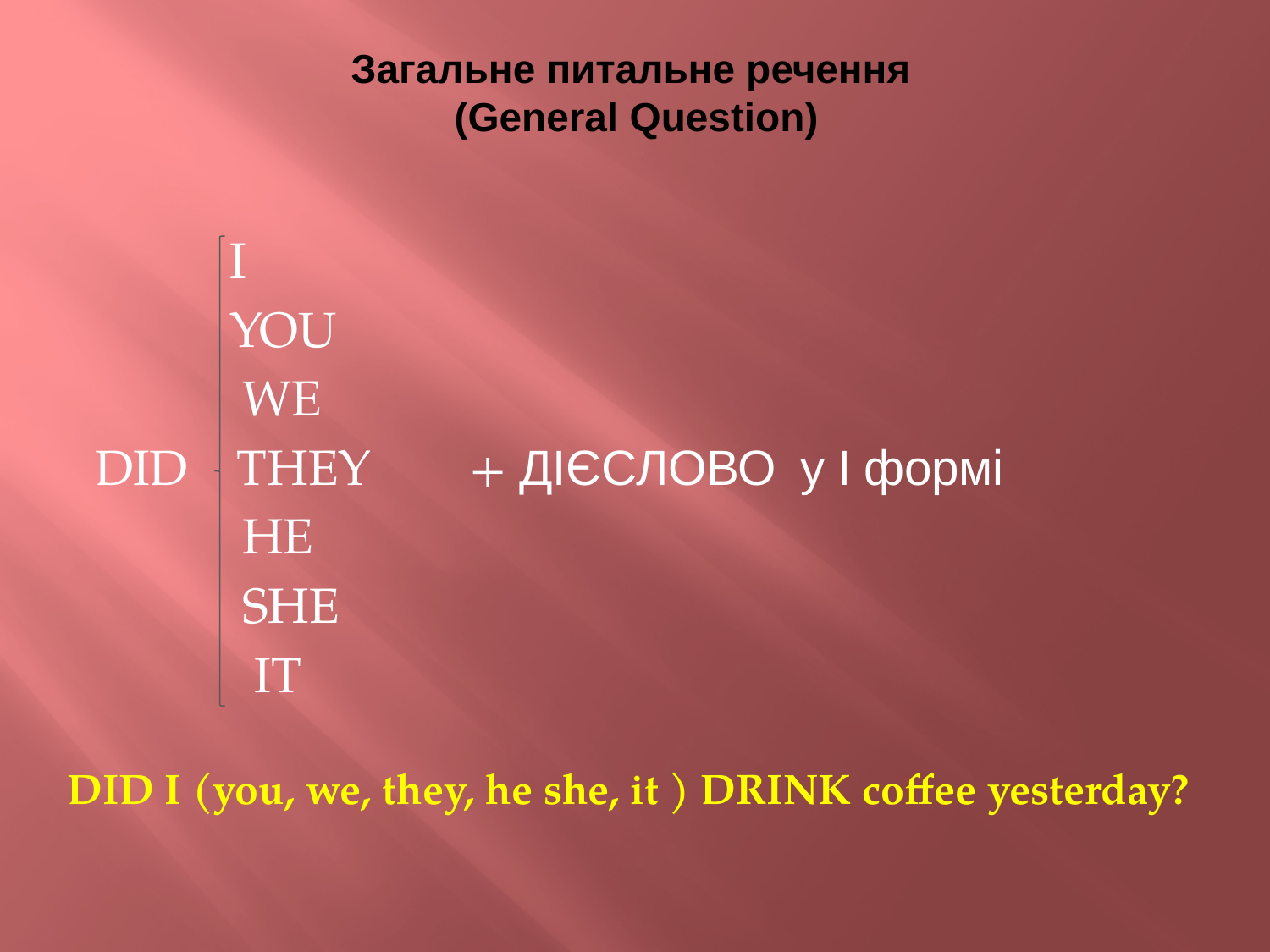

# Загальне питальне речення (General Question)
           I
           YOU
            WE
DID    THEY        + ДІЄСЛОВО  у І формі
            HE
            SHE
             IT

DID I (you, we, they, he she, it ) DRINK coffee yesterday?